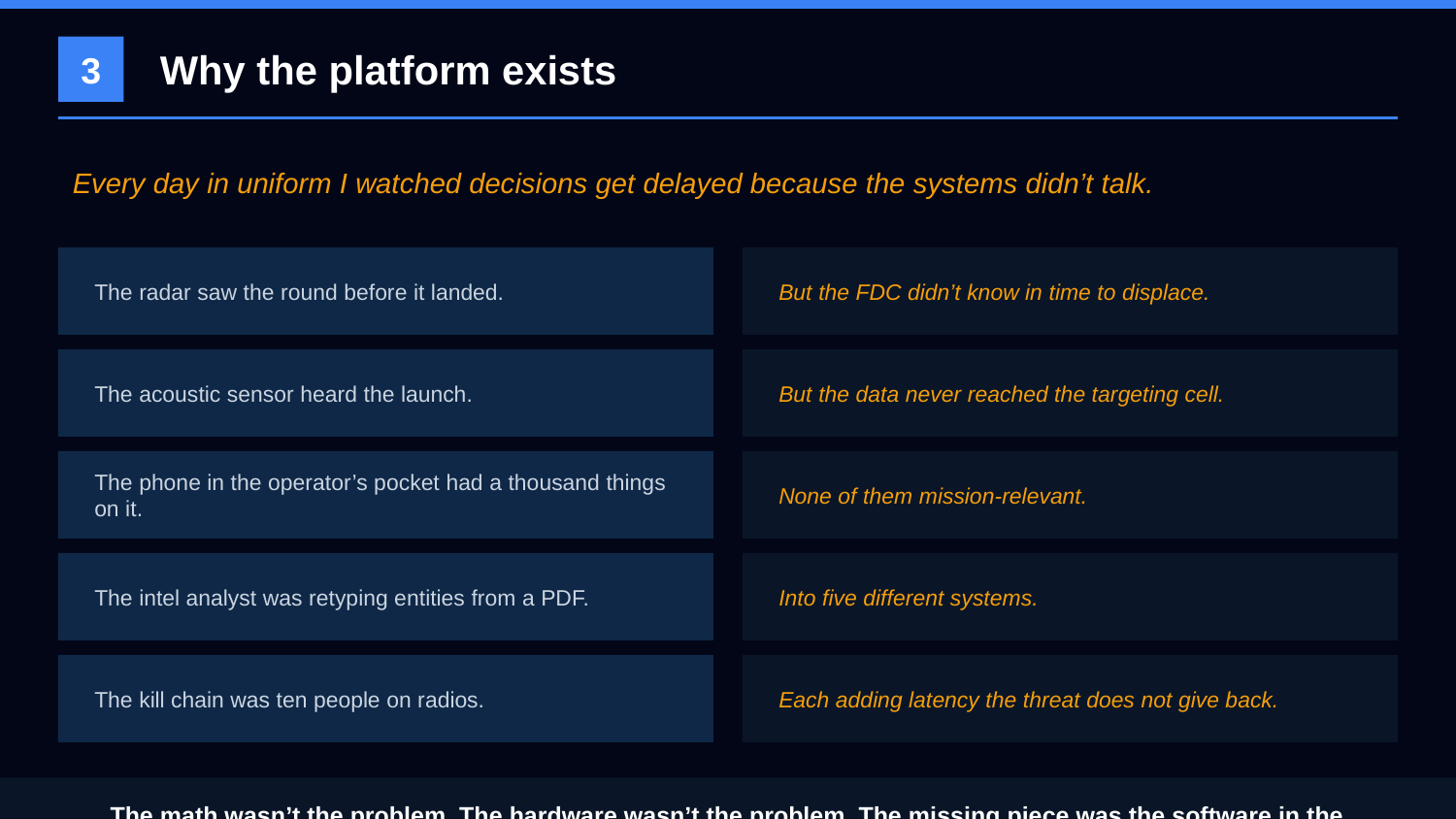

Why the platform exists

3

Every day in uniform I watched decisions get delayed because the systems didn’t talk.

The radar saw the round before it landed.
But the FDC didn’t know in time to displace.

The acoustic sensor heard the launch.
But the data never reached the targeting cell.

The phone in the operator’s pocket had a thousand things on it.
None of them mission-relevant.

The intel analyst was retyping entities from a PDF.
Into five different systems.

The kill chain was ten people on radios.
Each adding latency the threat does not give back.

The math wasn’t the problem. The hardware wasn’t the problem. The missing piece was the software in the middle. So I built it.
UNCLASSIFIED // PRE-DECISIONAL // FOR PARTNER REVIEW
ISS LLC — SDVOSB application in process  •  Capes Brief  •  29 Apr 2026